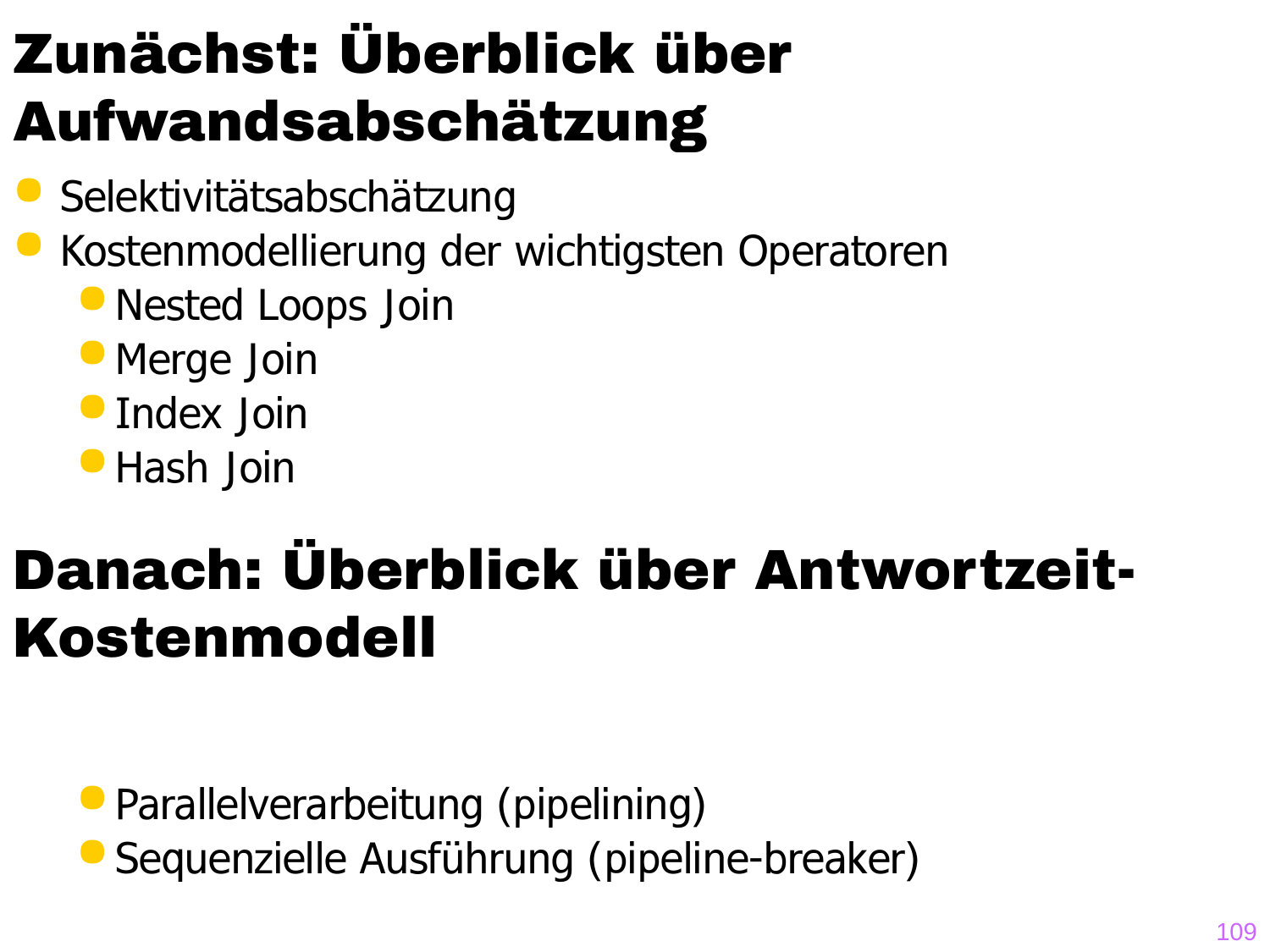

# Zunächst: Überblick über Aufwandsabschätzung
Selektivitätsabschätzung
Kostenmodellierung der wichtigsten Operatoren
Nested Loops Join
Merge Join
Index Join
Hash Join

Parallelverarbeitung (pipelining)
Sequenzielle Ausführung (pipeline-breaker)

Danach: Überblick über Antwortzeit-Kostenmodell
109